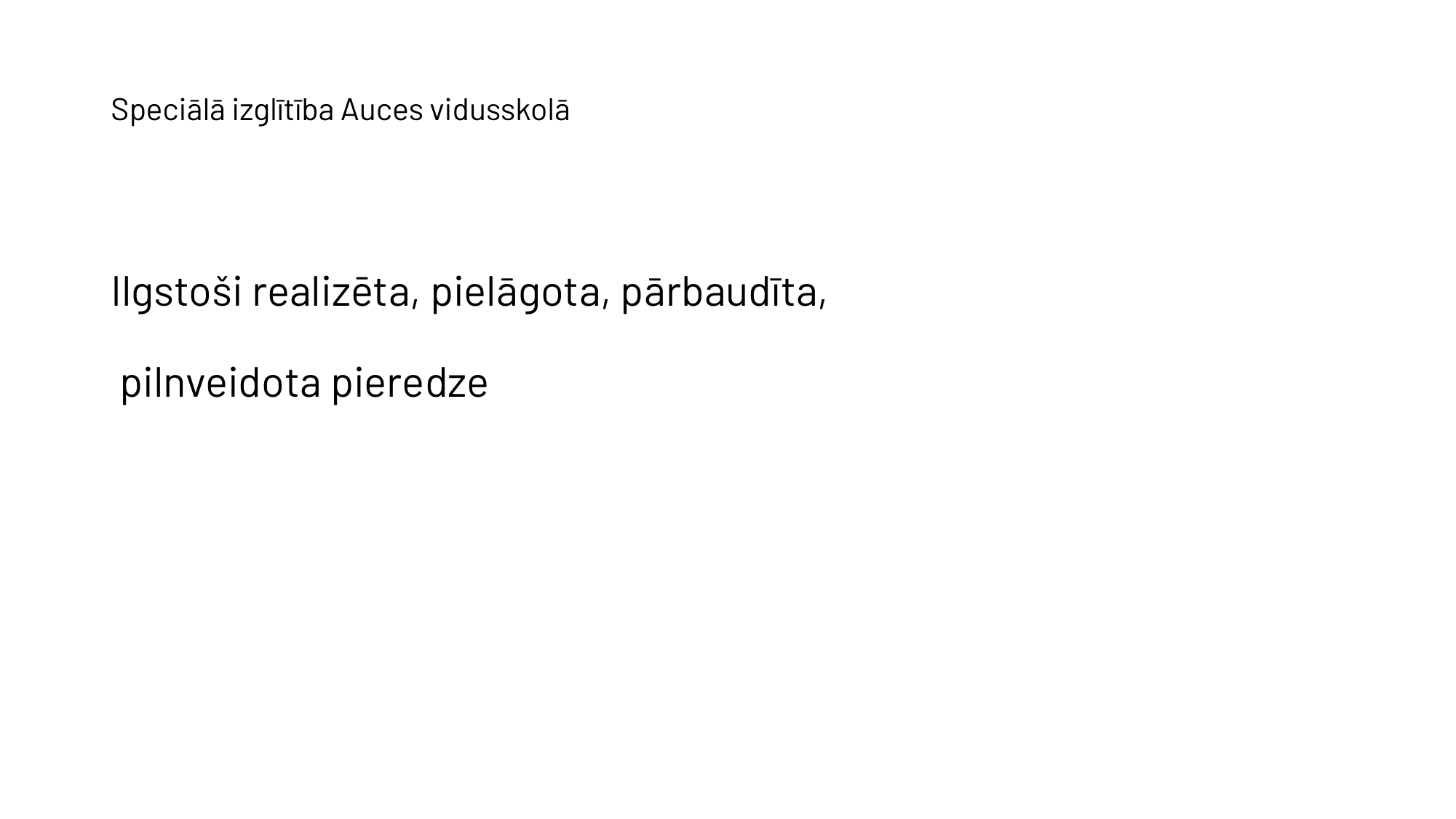

# Speciālā izglītība Auces vidusskolā
Ilgstoši realizēta, pielāgota, pārbaudīta,
 pilnveidota pieredze